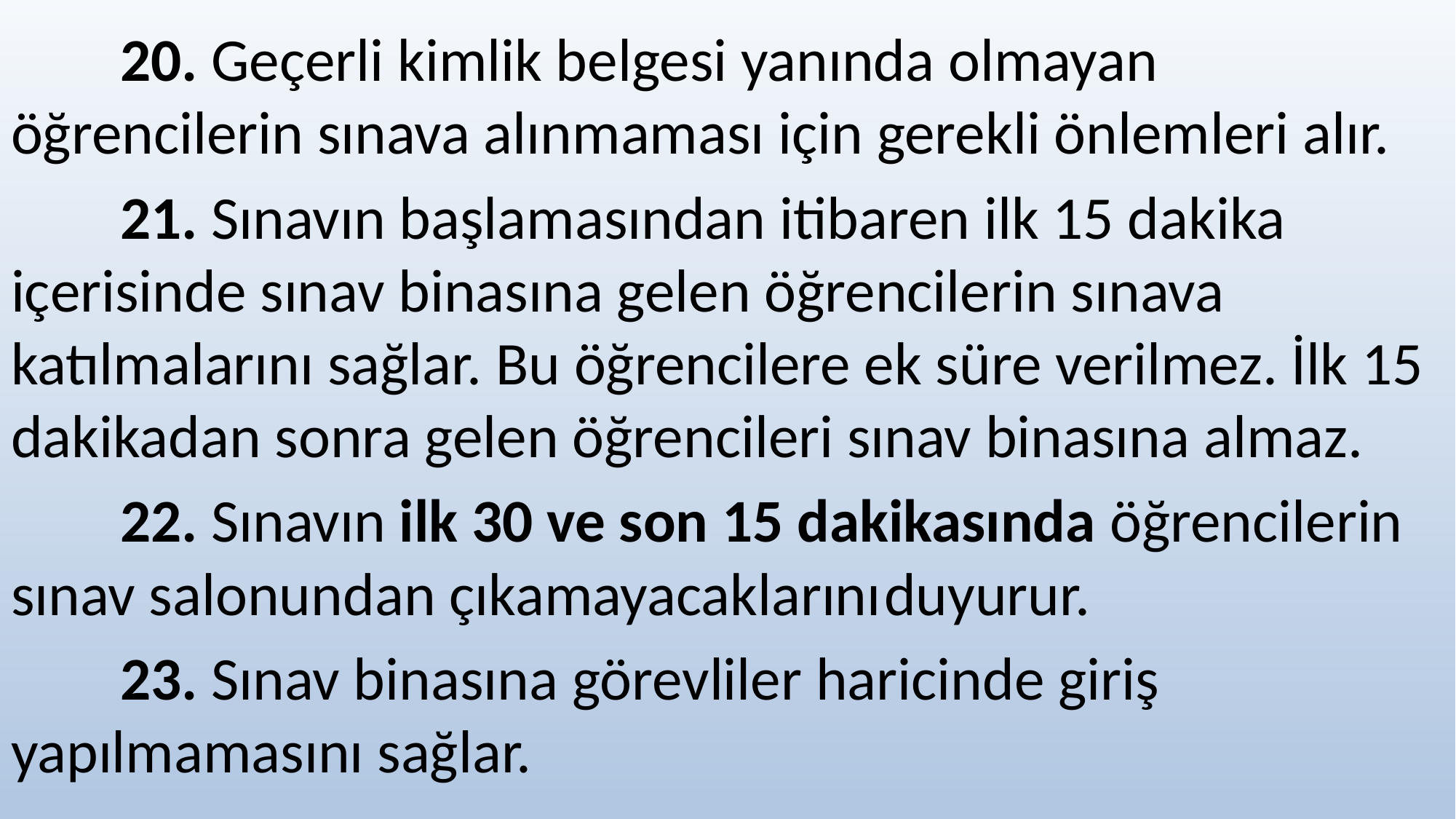

20. Geçerli kimlik belgesi yanında olmayan öğrencilerin sınava alınmaması için gerekli önlemleri alır.
	21. Sınavın başlamasından itibaren ilk 15 dakika içerisinde sınav binasına gelen öğrencilerin sınava katılmalarını sağlar. Bu öğrencilere ek süre verilmez. İlk 15 dakikadan sonra gelen öğrencileri sınav binasına almaz.
	22. Sınavın ilk 30 ve son 15 dakikasında öğrencilerin sınav salonundan çıkamayacaklarını	duyurur.
	23. Sınav binasına görevliler haricinde giriş yapılmamasını sağlar.